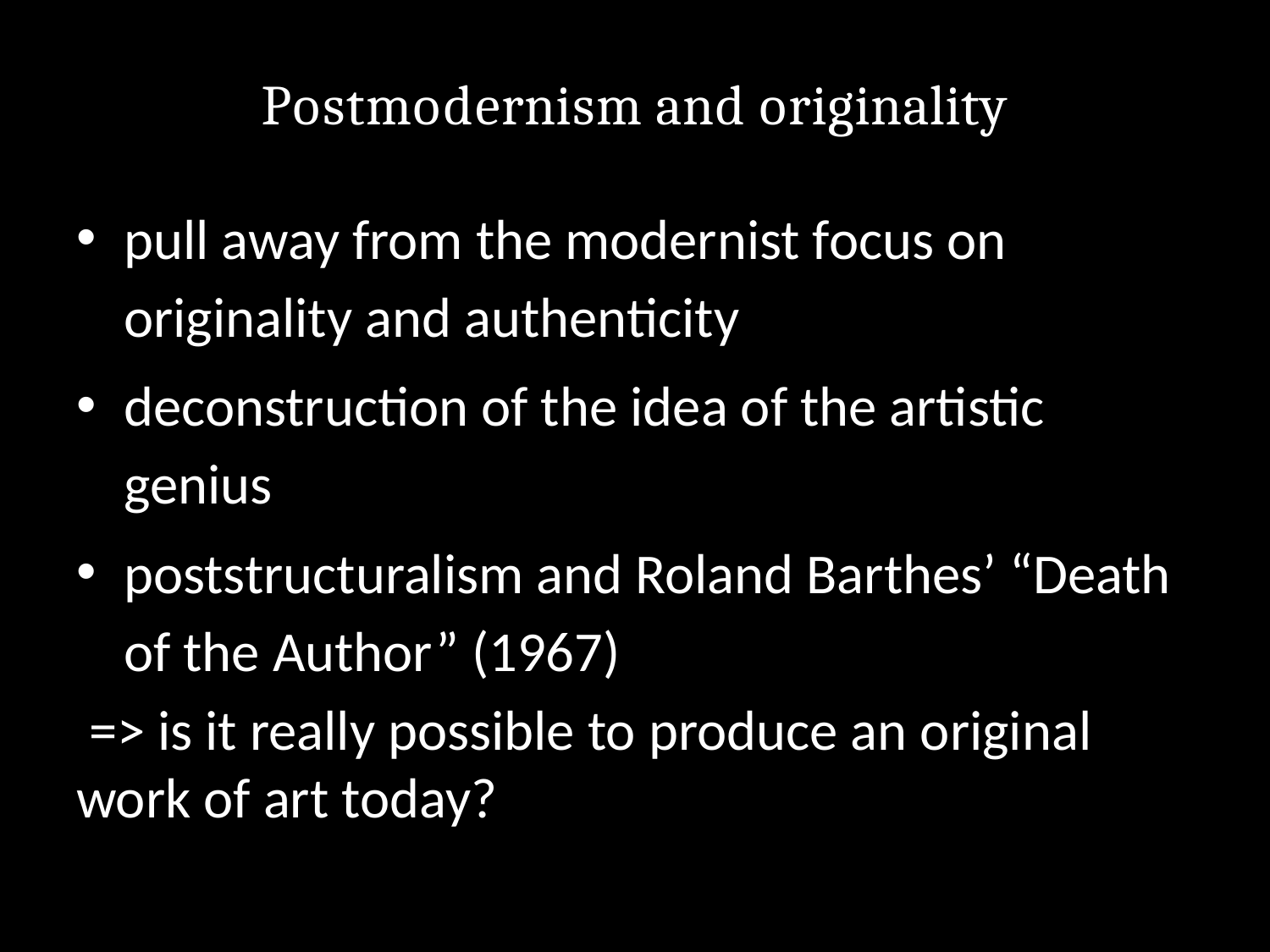

# Postmodernism and originality
pull away from the modernist focus on originality and authenticity
deconstruction of the idea of the artistic genius
poststructuralism and Roland Barthes’ “Death of the Author” (1967)
 => is it really possible to produce an original work of art today?